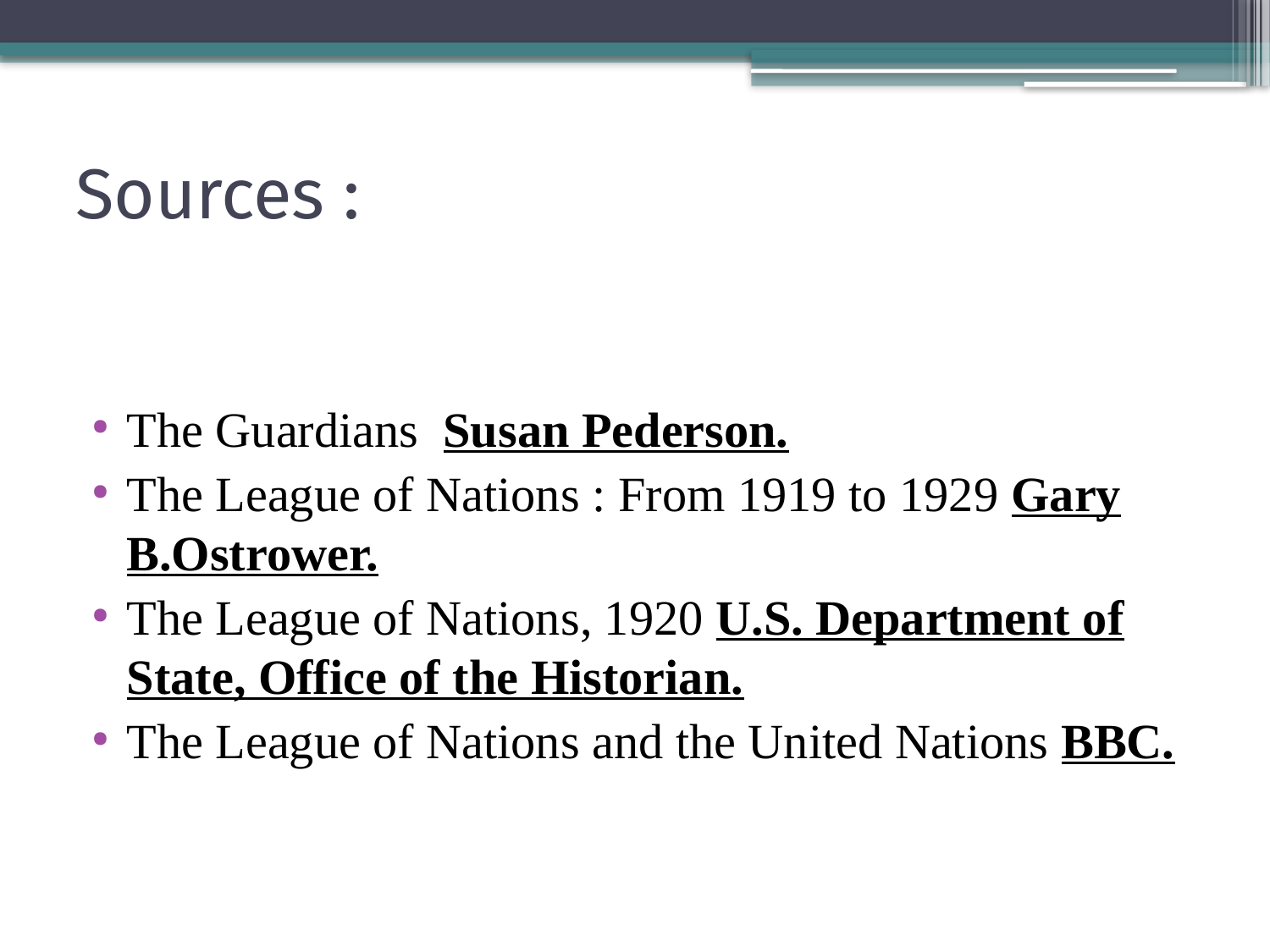

# Sources :
The Guardians  Susan Pederson.
The League of Nations : From 1919 to 1929 Gary B.Ostrower.
The League of Nations, 1920 U.S. Department of State, Office of the Historian.
The League of Nations and the United Nations BBC.